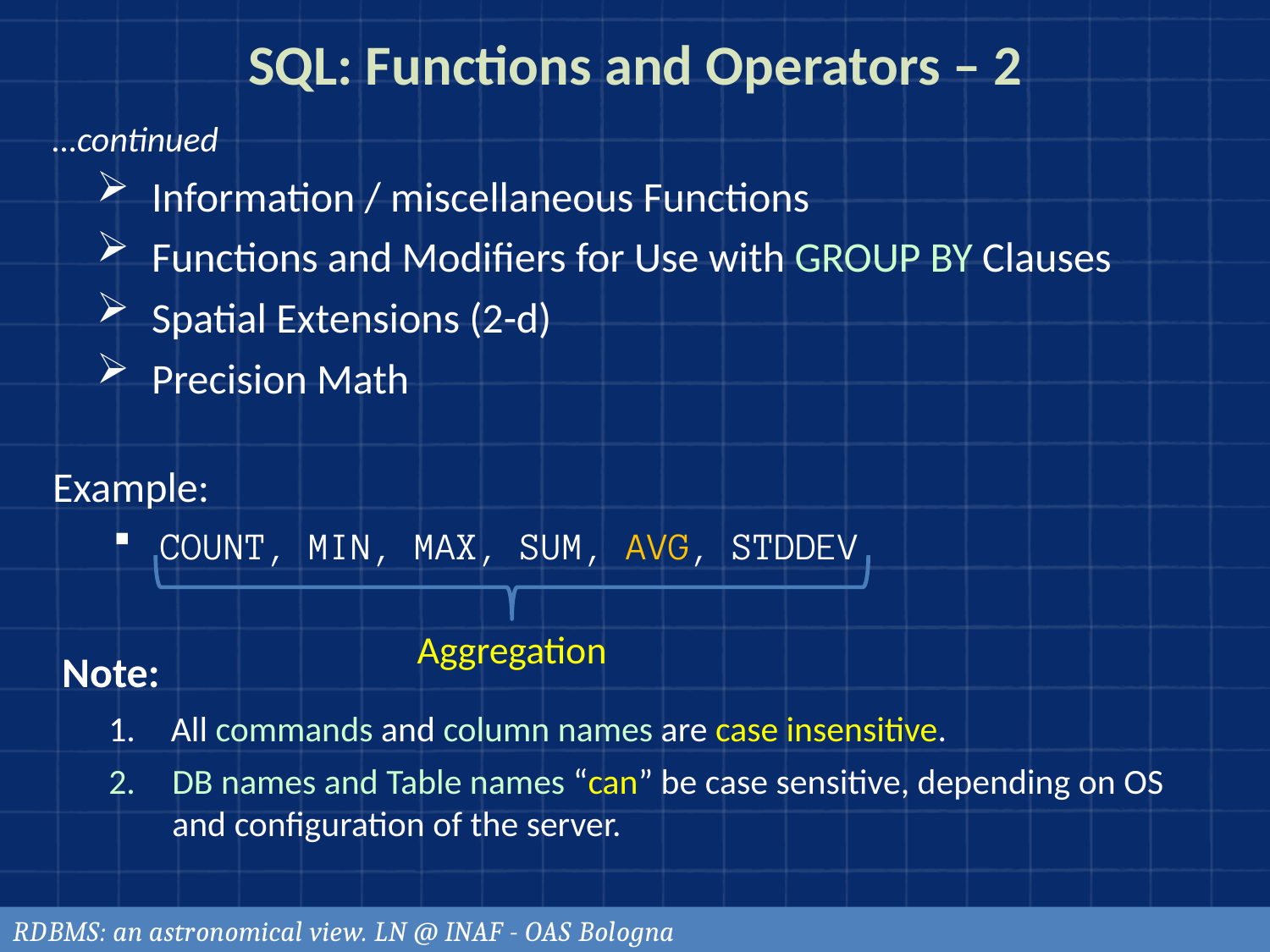

# SQL: Functions and Operators – 2
…continued
Information / miscellaneous Functions
Functions and Modifiers for Use with GROUP BY Clauses
Spatial Extensions (2-d)
Precision Math

Example:
COUNT, MIN, MAX, SUM, AVG, STDDEV

Note:
All commands and column names are case insensitive.
DB names and Table names “can” be case sensitive, depending on OS and configuration of the server.

Aggregation
RDBMS: an astronomical view. LN @ INAF - OAS Bologna
92